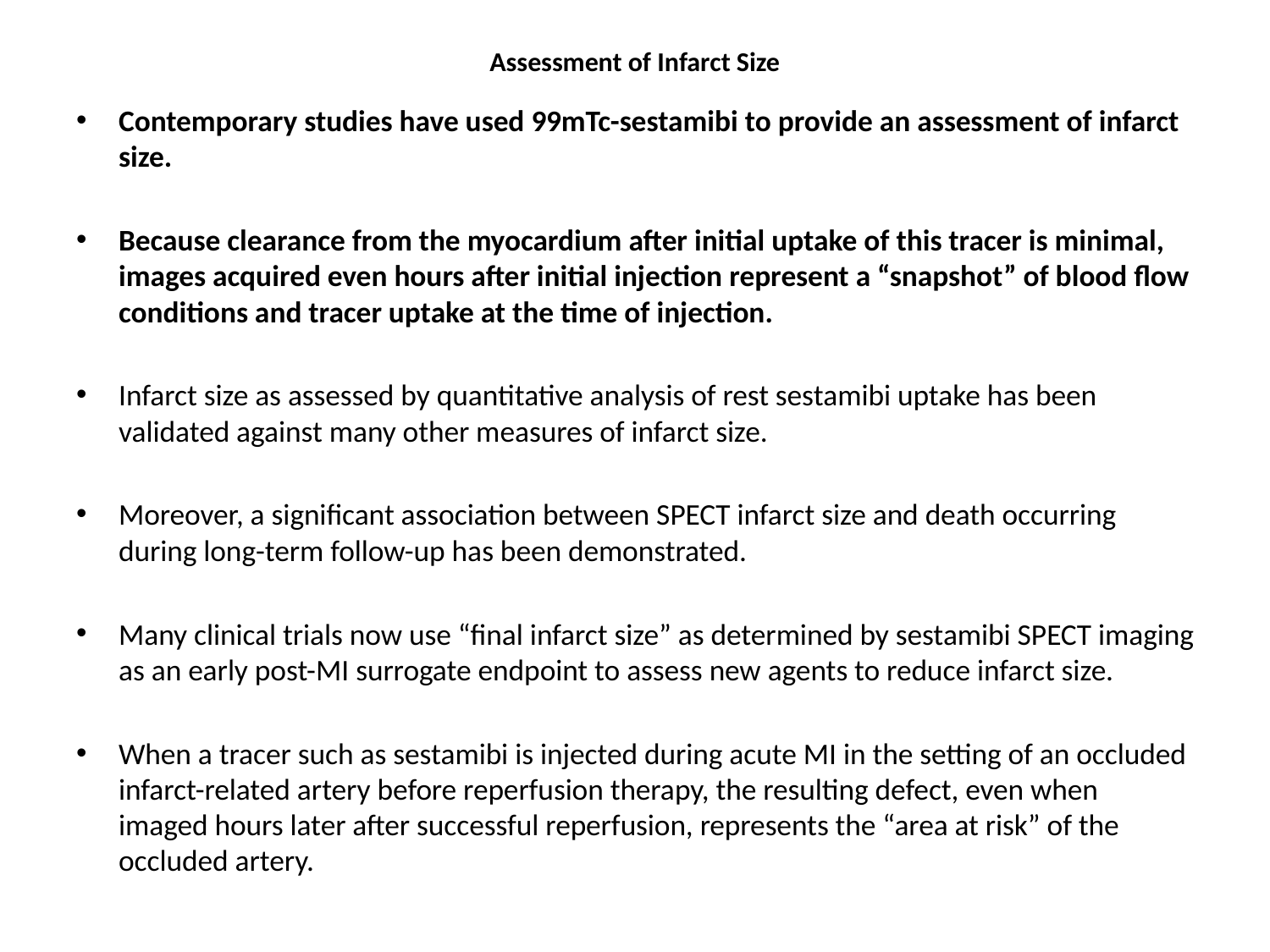

# Assessment of Infarct Size
Contemporary studies have used 99mTc-sestamibi to provide an assessment of infarct size.

Because clearance from the myocardium after initial uptake of this tracer is minimal, images acquired even hours after initial injection represent a “snapshot” of blood flow conditions and tracer uptake at the time of injection.

Infarct size as assessed by quantitative analysis of rest sestamibi uptake has been validated against many other measures of infarct size.

Moreover, a significant association between SPECT infarct size and death occurring during long-term follow-up has been demonstrated.

Many clinical trials now use “final infarct size” as determined by sestamibi SPECT imaging as an early post-MI surrogate endpoint to assess new agents to reduce infarct size.

When a tracer such as sestamibi is injected during acute MI in the setting of an occluded infarct-related artery before reperfusion therapy, the resulting defect, even when imaged hours later after successful reperfusion, represents the “area at risk” of the occluded artery.